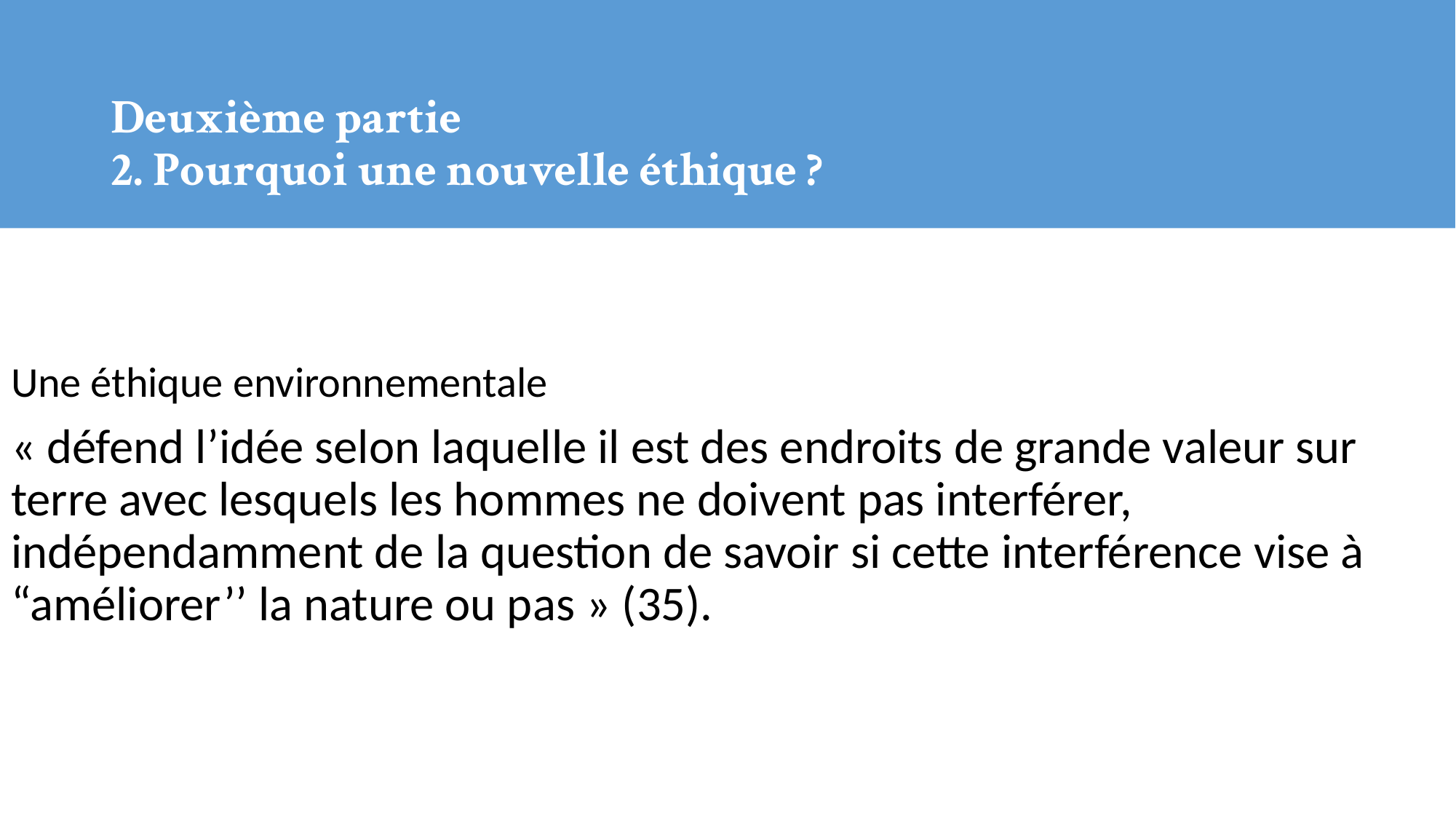

# Deuxième partie 2. Pourquoi une nouvelle éthique ?

Une éthique environnementale
« défend l’idée selon laquelle il est des endroits de grande valeur sur terre avec lesquels les hommes ne doivent pas interférer, indépendamment de la question de savoir si cette interférence vise à “améliorer’’ la nature ou pas » (35).